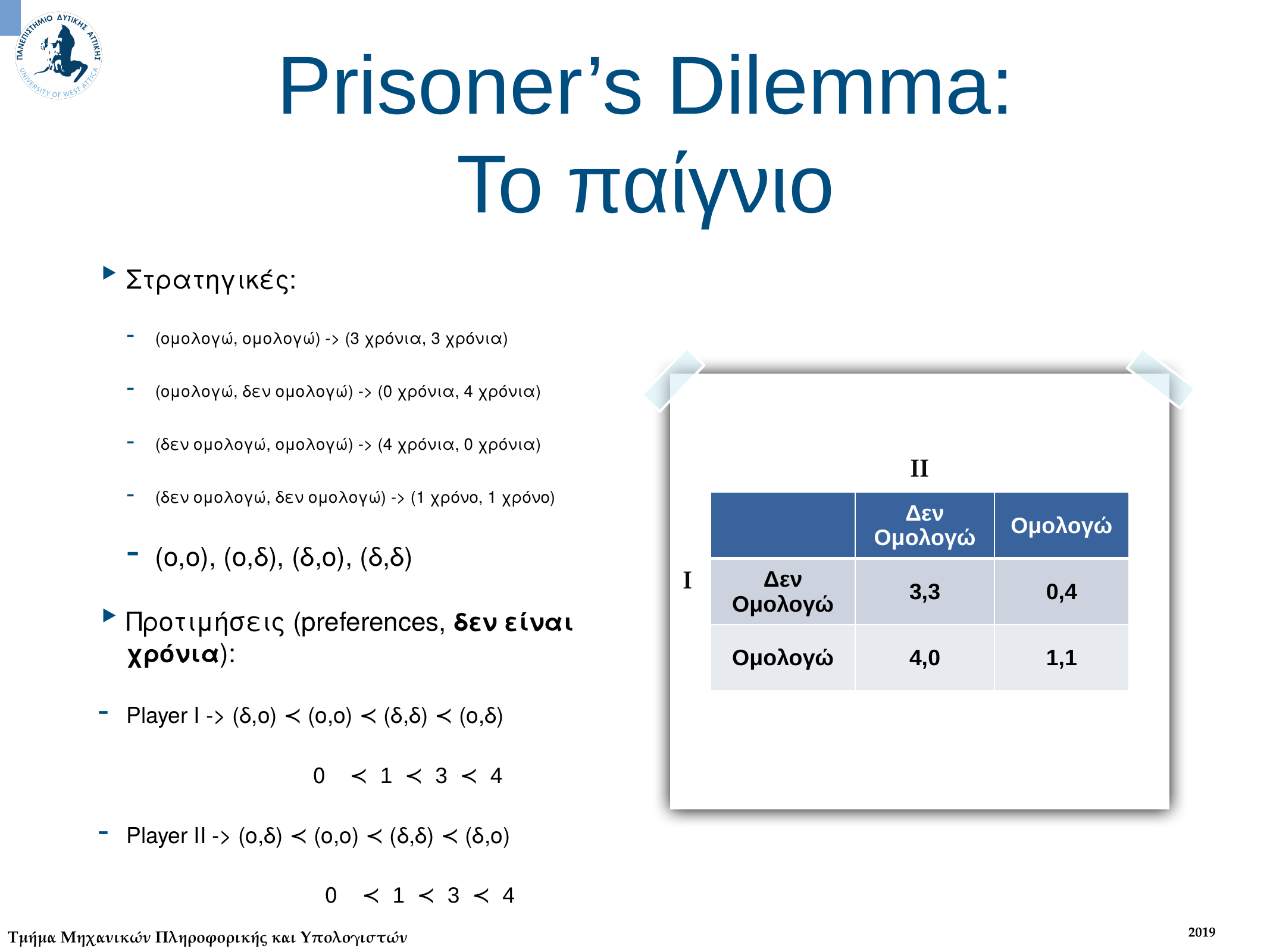

Prisoner’s Dilemma:
Το παίγνιο
Στρατηγικές:
(ομολογώ, ομολογώ) -> (3 χρόνια, 3 χρόνια)
(ομολογώ, δεν ομολογώ) -> (0 χρόνια, 4 χρόνια)
(δεν ομολογώ, ομολογώ) -> (4 χρόνια, 0 χρόνια)
(δεν ομολογώ, δεν ομολογώ) -> (1 χρόνο, 1 χρόνο)
(ο,ο), (ο,δ), (δ,ο), (δ,δ)
Προτιμήσεις (preferences, δεν είναι χρόνια):
Player I -> (δ,ο) ≺ (ο,ο) ≺ (δ,δ) ≺ (ο,δ)
		      0    ≺  1  ≺  3  ≺  4
Player II -> (ο,δ) ≺ (ο,ο) ≺ (δ,δ) ≺ (δ,ο)
		        0    ≺  1  ≺  3  ≺  4

I

II
|  | Δεν Ομολογώ | Ομολογώ |
| --- | --- | --- |
| Δεν Ομολογώ | 3,3 | 0,4 |
| Ομολογώ | 4,0 | 1,1 |
50